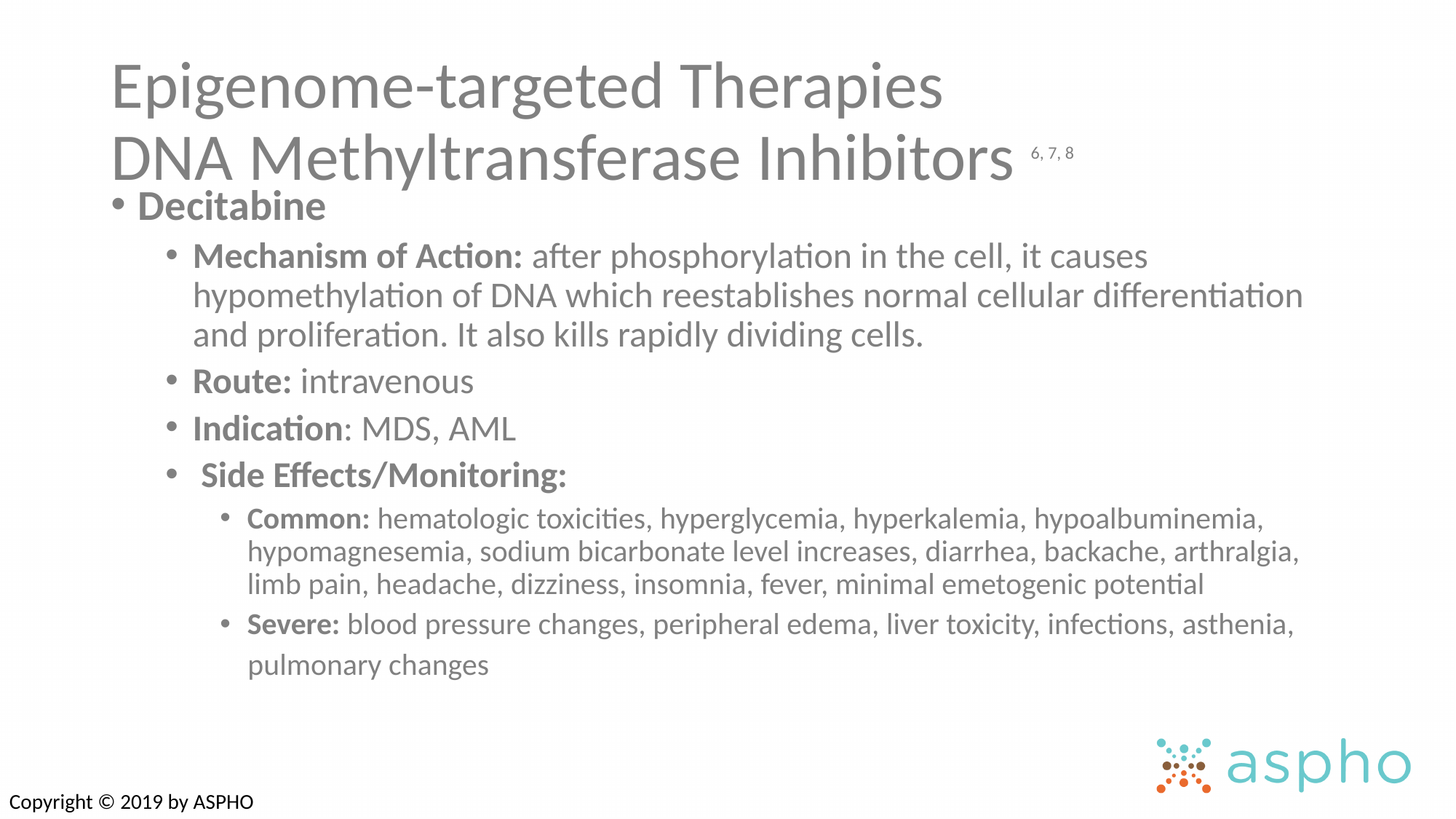

# Epigenome-targeted Therapies DNA Methyltransferase Inhibitors 6, 7, 8
Decitabine
Mechanism of Action: after phosphorylation in the cell, it causes hypomethylation of DNA which reestablishes normal cellular differentiation and proliferation. It also kills rapidly dividing cells.
Route: intravenous
Indication: MDS, AML
 Side Effects/Monitoring:
Common: hematologic toxicities, hyperglycemia, hyperkalemia, hypoalbuminemia, hypomagnesemia, sodium bicarbonate level increases, diarrhea, backache, arthralgia, limb pain, headache, dizziness, insomnia, fever, minimal emetogenic potential
Severe: blood pressure changes, peripheral edema, liver toxicity, infections, asthenia,
    pulmonary changes

Copyright © 2019 by ASPHO